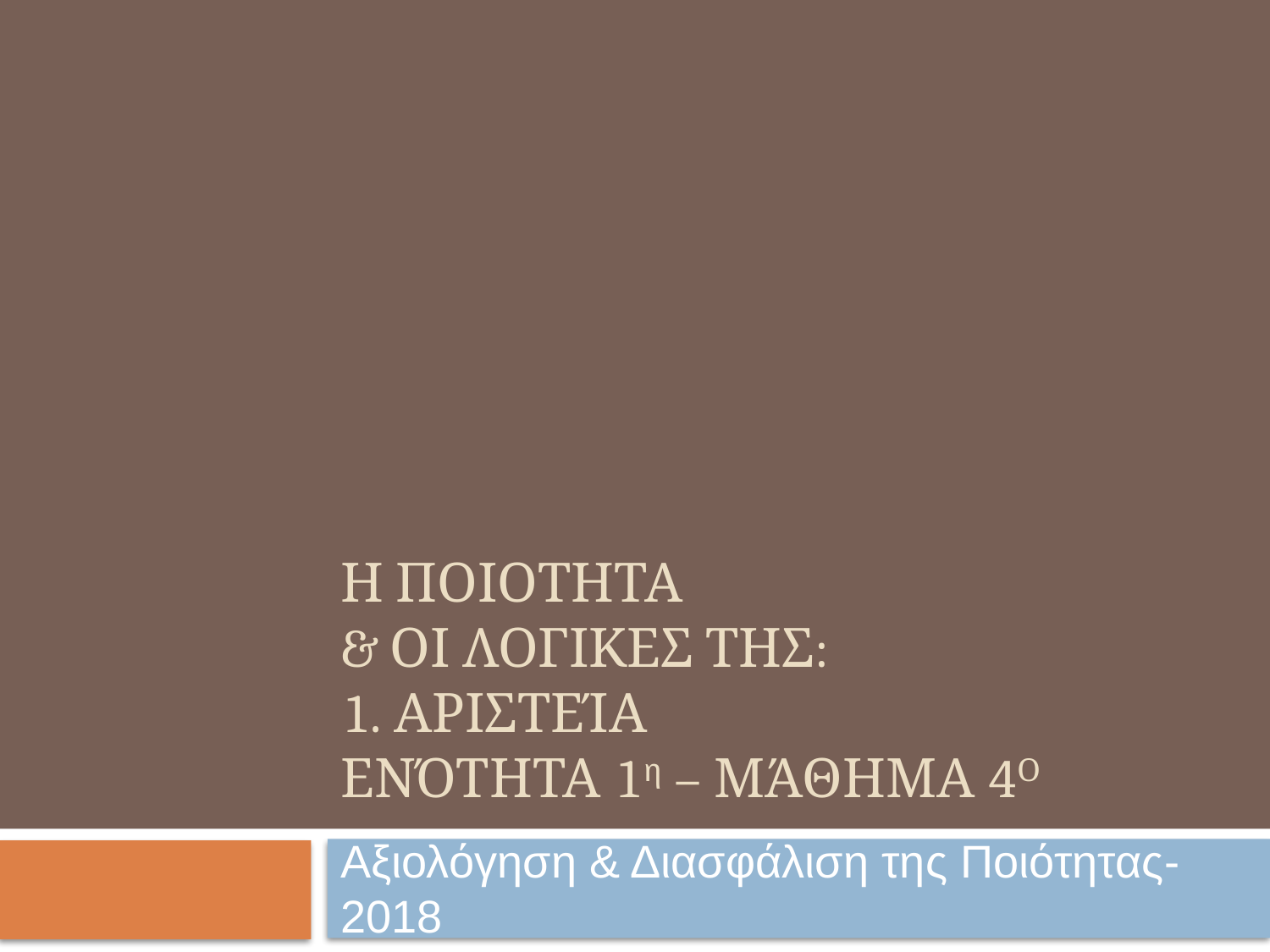

# Η ΠΟΙΟΤΗΤΑ & ΟΙ ΛΟΓΙΚΕΣ ΤΗΣ: 1. Αριστεία Ενότητα 1η – Μάθημα 4ο
Αξιολόγηση & Διασφάλιση της Ποιότητας-2018